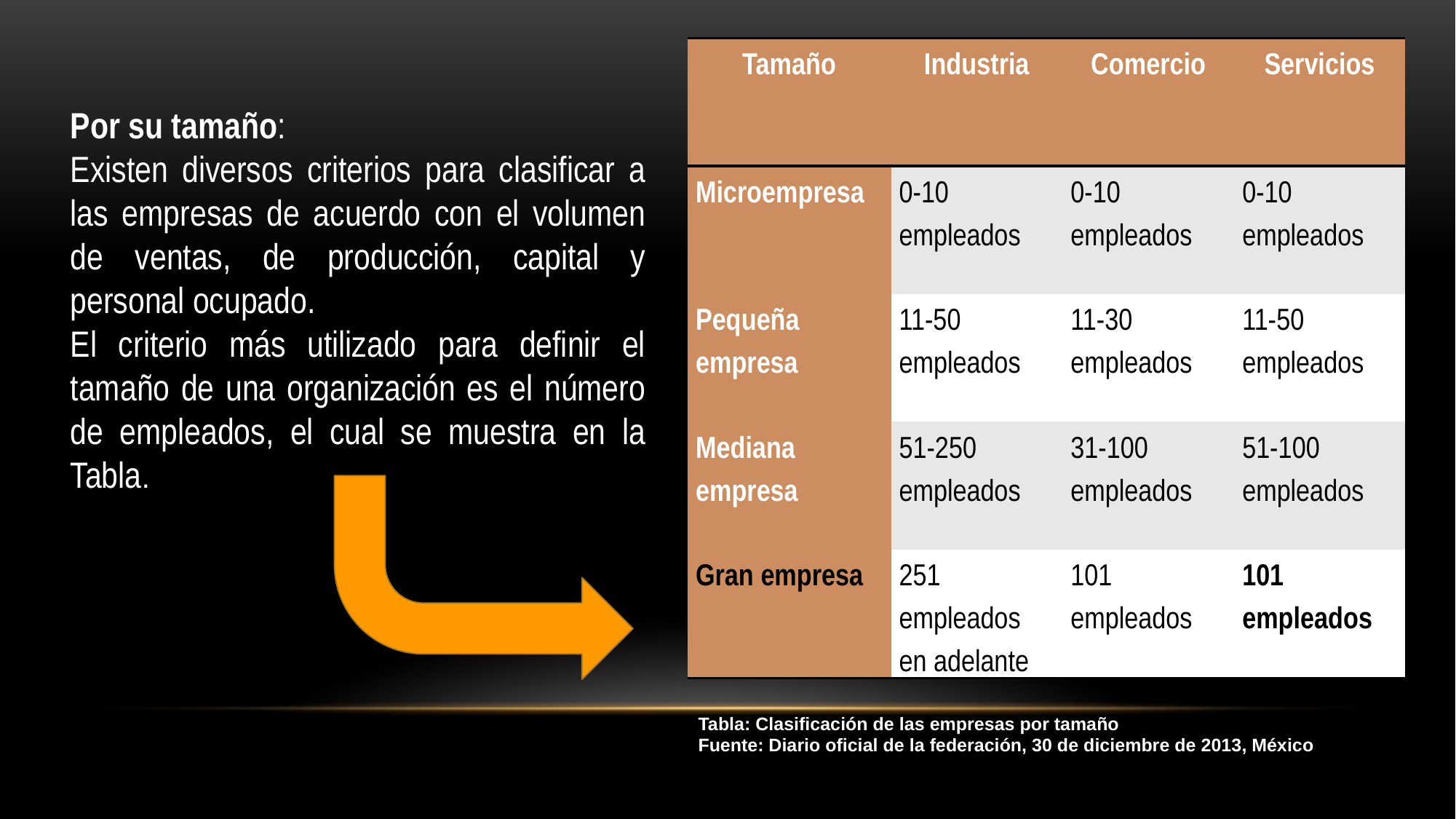

| Tamaño | Industria | Comercio | Servicios |
| --- | --- | --- | --- |
| Microempresa | 0-10 empleados | 0-10 empleados | 0-10 empleados |
| Pequeña empresa | 11-50 empleados | 11-30 empleados | 11-50 empleados |
| Mediana empresa | 51-250 empleados | 31-100 empleados | 51-100 empleados |
| Gran empresa | 251 empleados en adelante | 101 empleados | 101 empleados |
Por su tamaño:
Existen diversos criterios para clasificar a las empresas de acuerdo con el volumen de ventas, de producción, capital y personal ocupado.
El criterio más utilizado para definir el tamaño de una organización es el número de empleados, el cual se muestra en la Tabla.

Tabla: Clasificación de las empresas por tamaño
Fuente: Diario oficial de la federación, 30 de diciembre de 2013, México